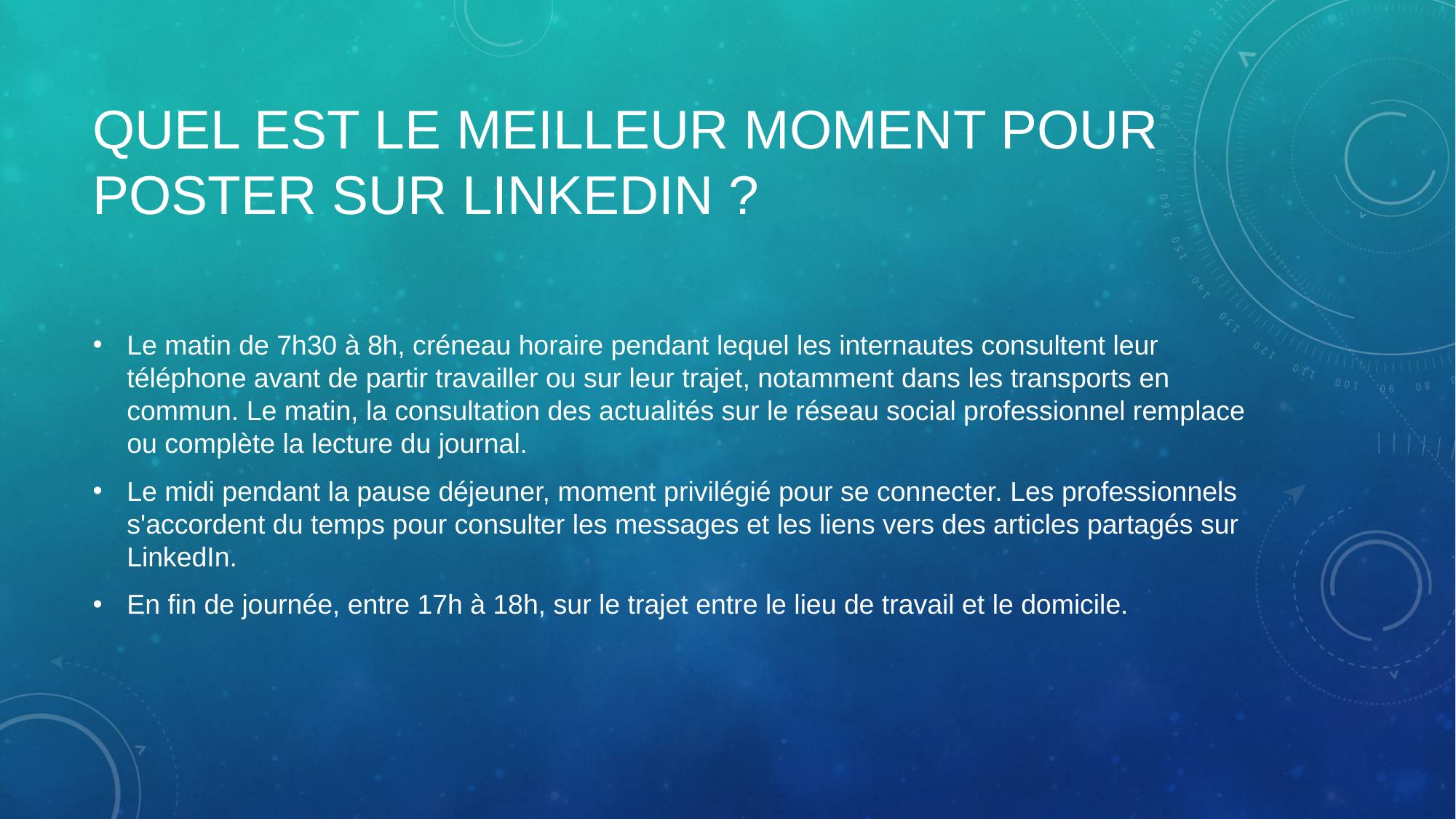

# Quel est le meilleur moment pour poster sur LinkedIn ?
Le matin de 7h30 à 8h, créneau horaire pendant lequel les internautes consultent leur téléphone avant de partir travailler ou sur leur trajet, notamment dans les transports en commun. Le matin, la consultation des actualités sur le réseau social professionnel remplace ou complète la lecture du journal.
Le midi pendant la pause déjeuner, moment privilégié pour se connecter. Les professionnels s'accordent du temps pour consulter les messages et les liens vers des articles partagés sur LinkedIn.
En fin de journée, entre 17h à 18h, sur le trajet entre le lieu de travail et le domicile.